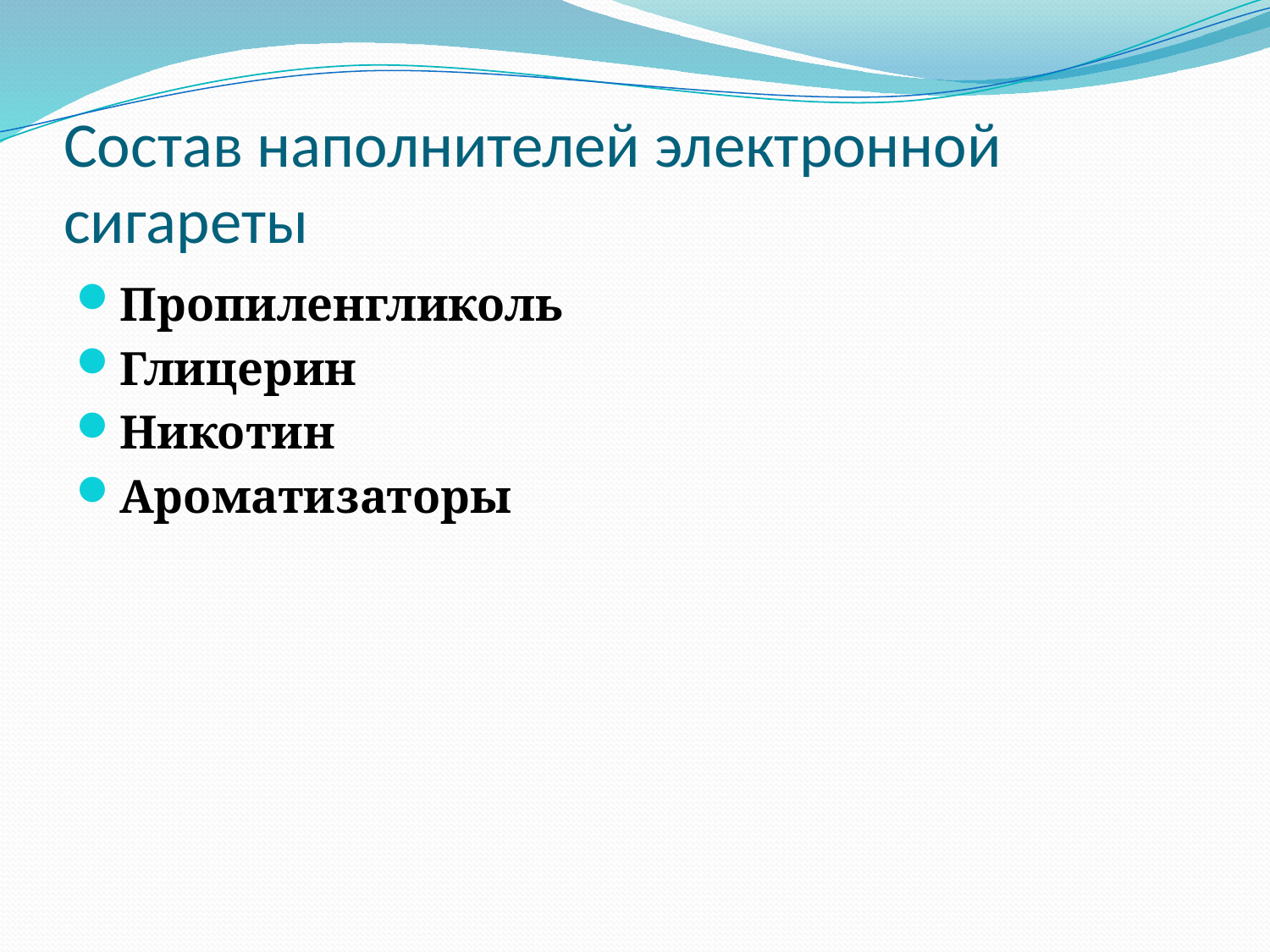

# Состав наполнителей электронной сигареты
Пропиленгликоль
Глицерин
Никотин
Ароматизаторы